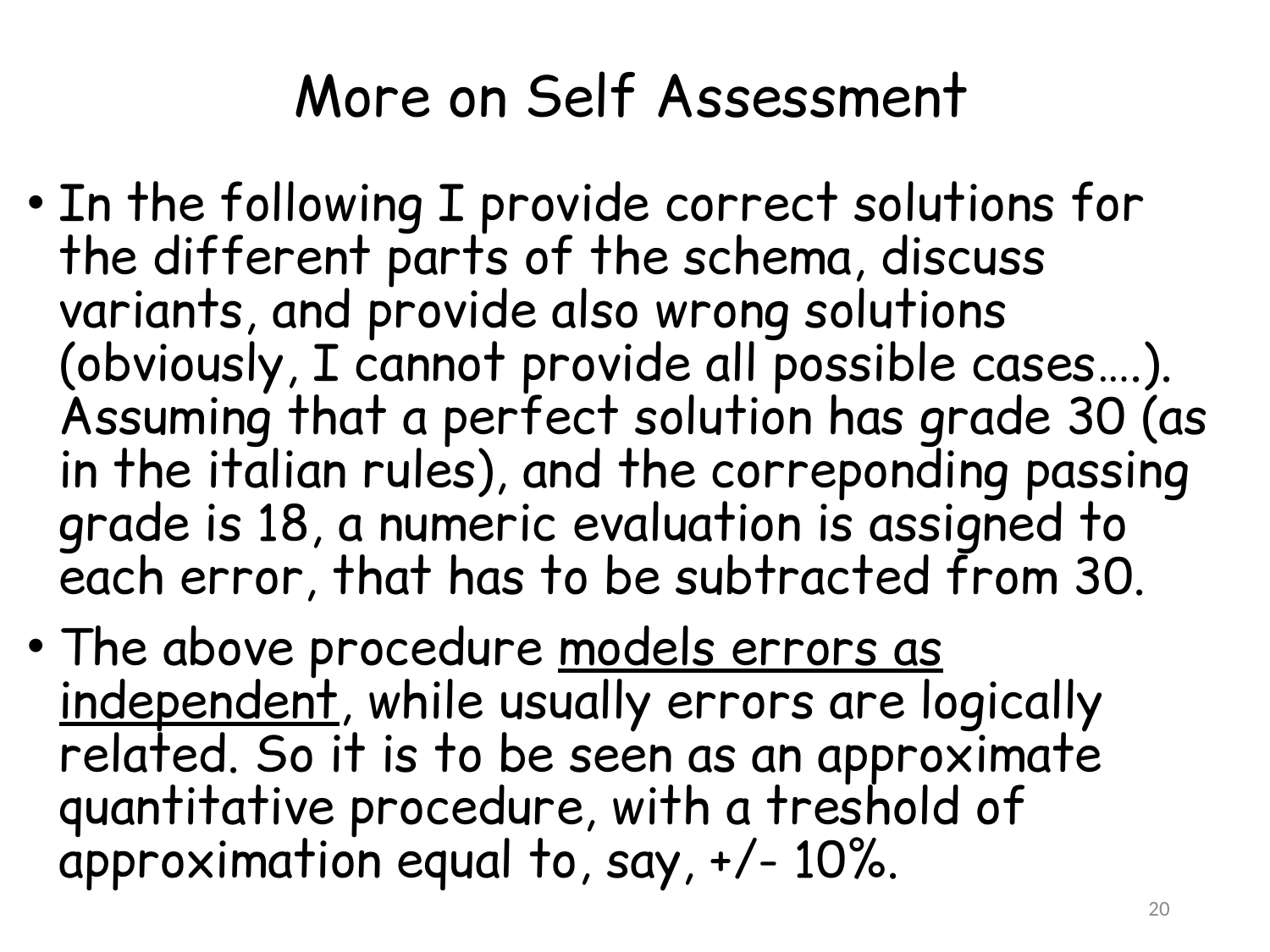

# More on Self Assessment
In the following I provide correct solutions for the different parts of the schema, discuss variants, and provide also wrong solutions (obviously, I cannot provide all possible cases….). Assuming that a perfect solution has grade 30 (as in the italian rules), and the correponding passing grade is 18, a numeric evaluation is assigned to each error, that has to be subtracted from 30.
The above procedure models errors as independent, while usually errors are logically related. So it is to be seen as an approximate quantitative procedure, with a treshold of approximation equal to, say, +/- 10%.
20